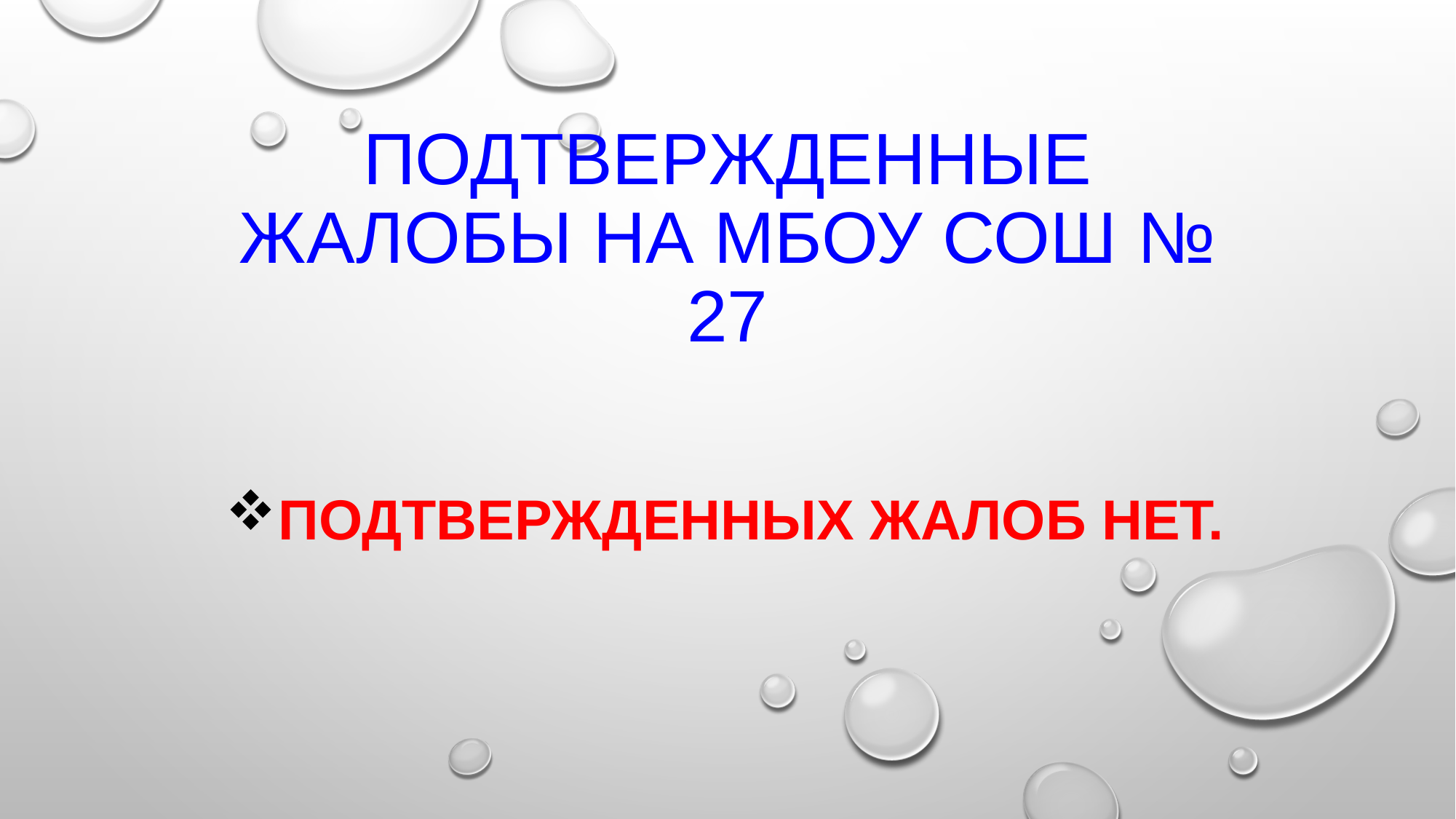

# Подтвержденные жалобы на МБОУ СОШ № 27
Подтвержденных жалоб нет.